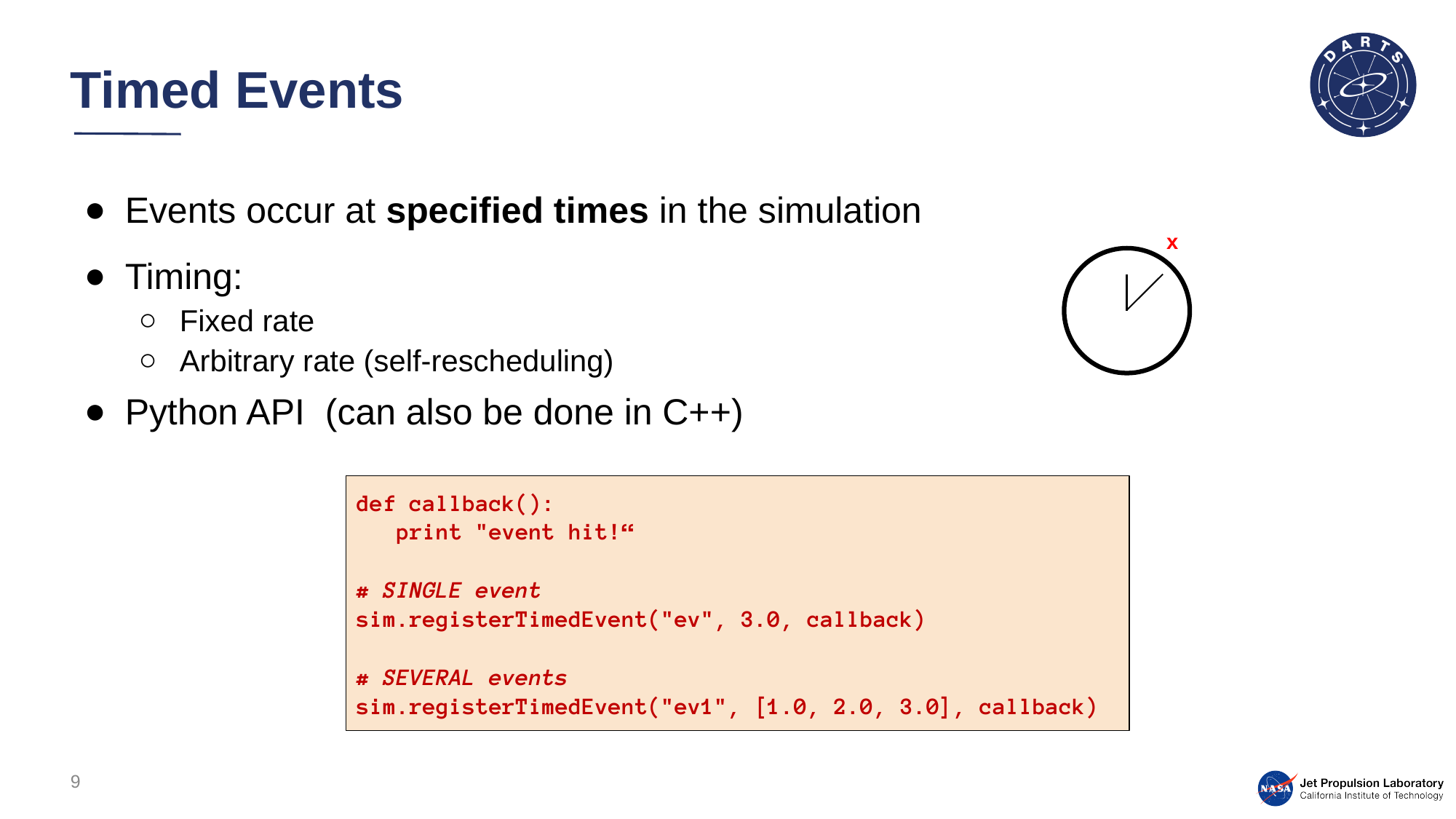

# Timed Events
Events occur at specified times in the simulation
Timing:
Fixed rate
Arbitrary rate (self-rescheduling)
Python API  (can also be done in C++)

x

def callback():
   print "event hit!“

# SINGLE event
sim.registerTimedEvent("ev", 3.0, callback)

# SEVERAL events
sim.registerTimedEvent("ev1", [1.0, 2.0, 3.0], callback)
9